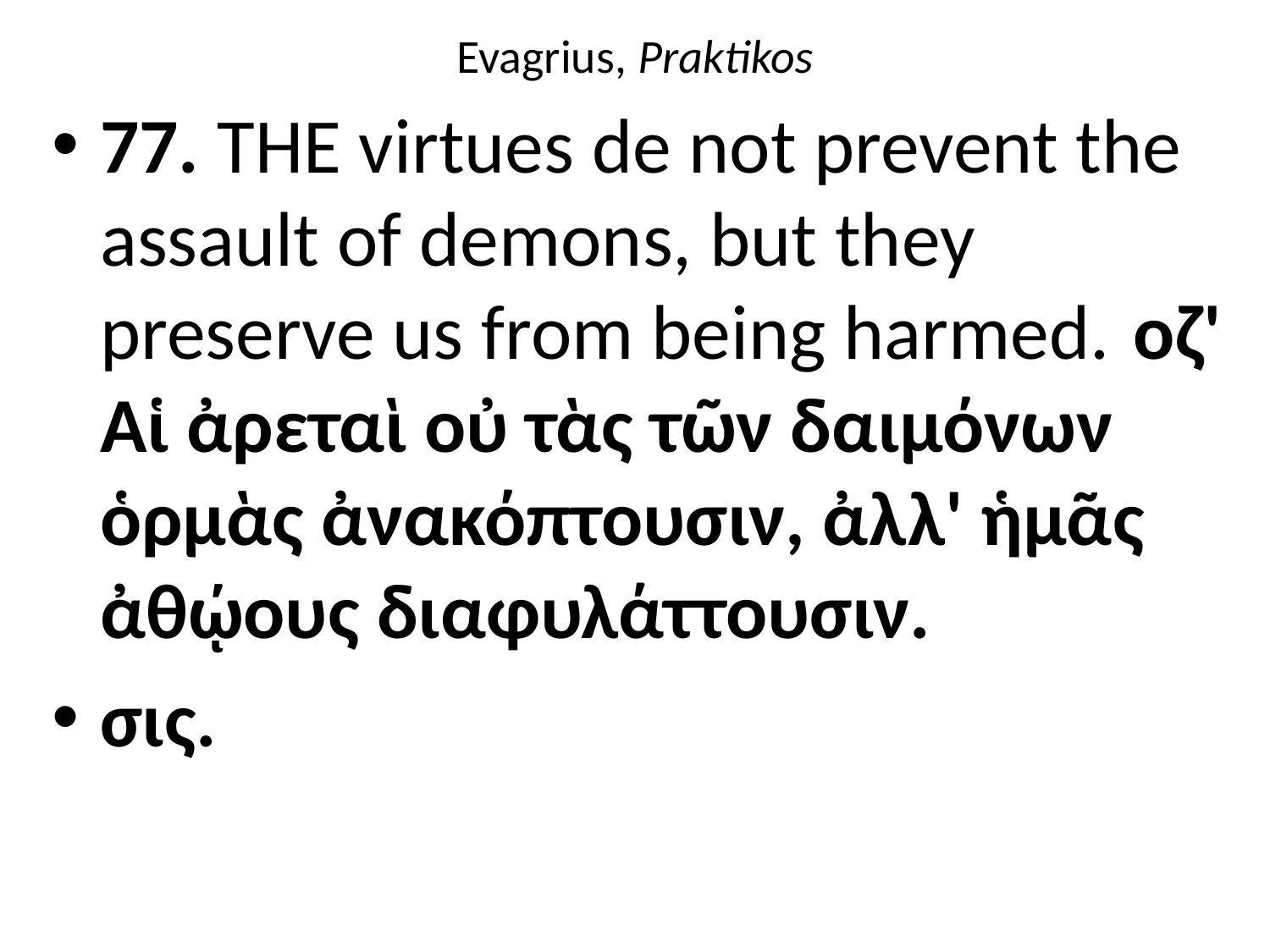

# Evagrius, Praktikos
77. THE virtues de not prevent the assault of demons, but they preserve us from being harmed.	 οζ' Αἱ ἀρεταὶ οὐ τὰς τῶν δαιμόνων ὁρμὰς ἀνακόπτουσιν, ἀλλ' ἡμᾶς ἀθῴους διαφυλάττουσιν.
σις.